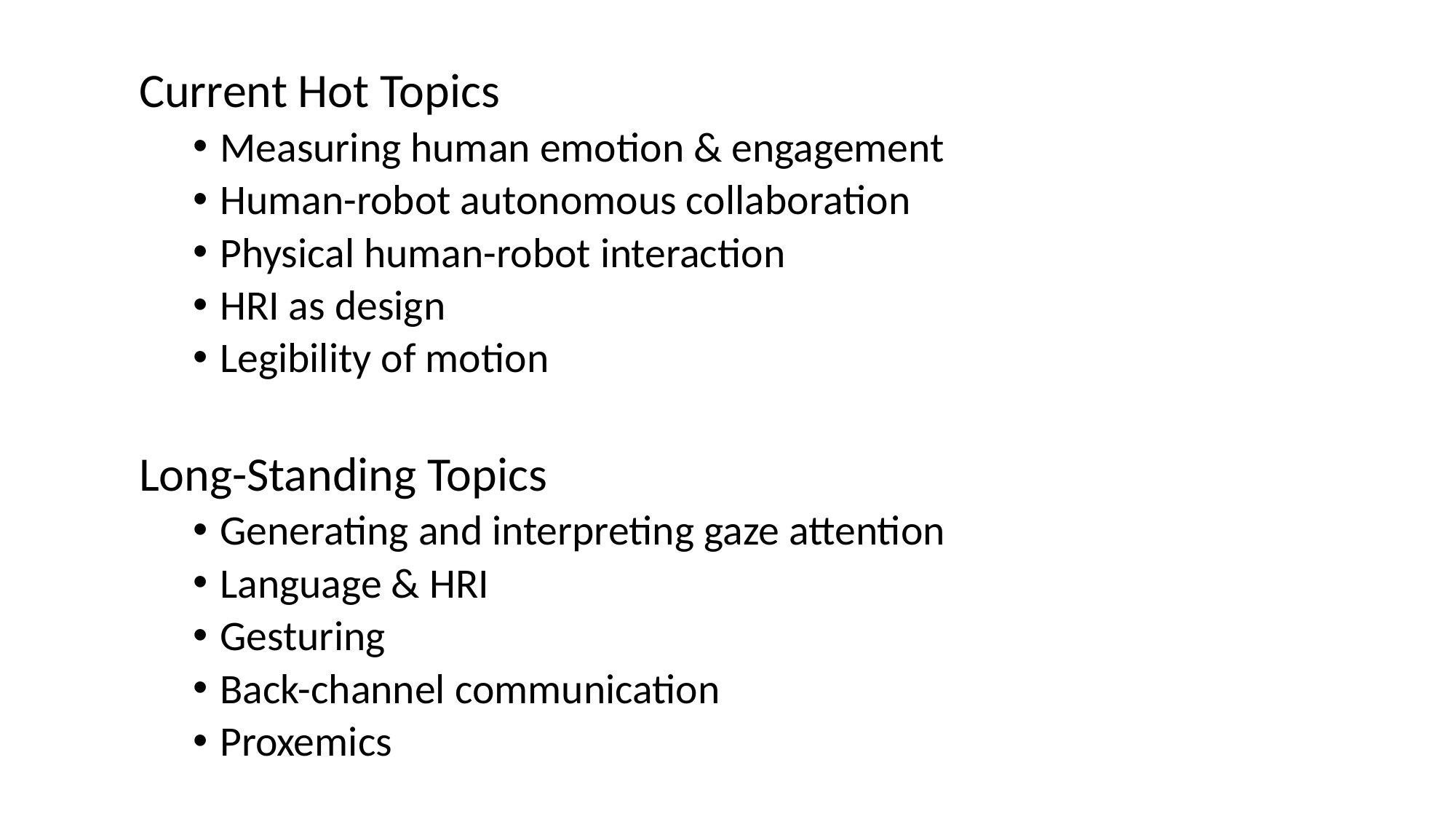

Current Hot Topics
Measuring human emotion & engagement
Human-robot autonomous collaboration
Physical human-robot interaction
HRI as design
Legibility of motion

Long-Standing Topics
Generating and interpreting gaze attention
Language & HRI
Gesturing
Back-channel communication
Proxemics